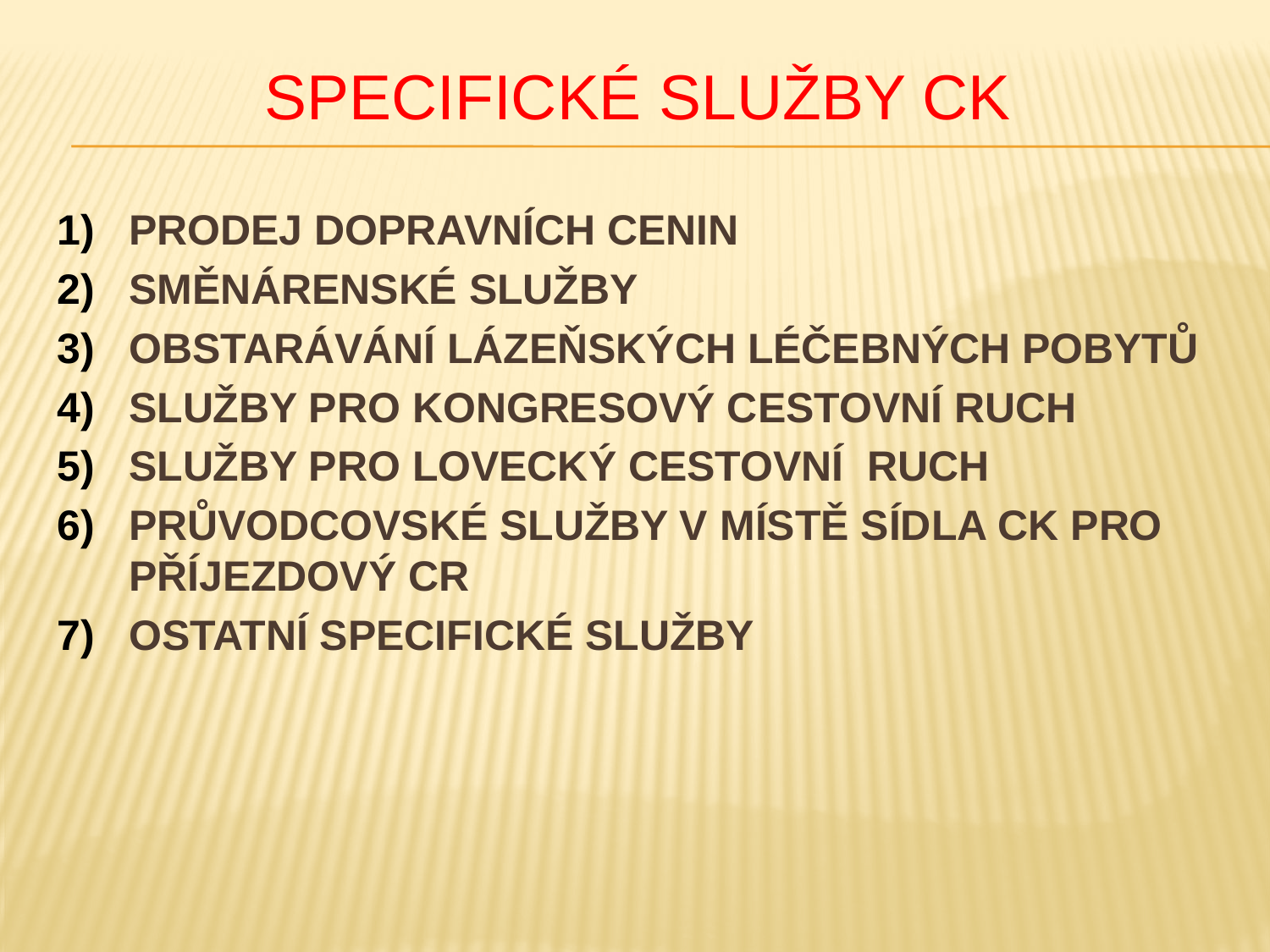

# SPECIFICKÉ SLUŽBY CK
prodej dopravních cenin
směnárenské služby
obstarávání lázeňských léčebných pobytů
služby pro kongresový CESTOVNÍ RUCH
služby pro lovecký cestOVNÍ  ruch
průvodcovské služby v místě sídla CK pro příjezdový CR
ostatní specifické služby